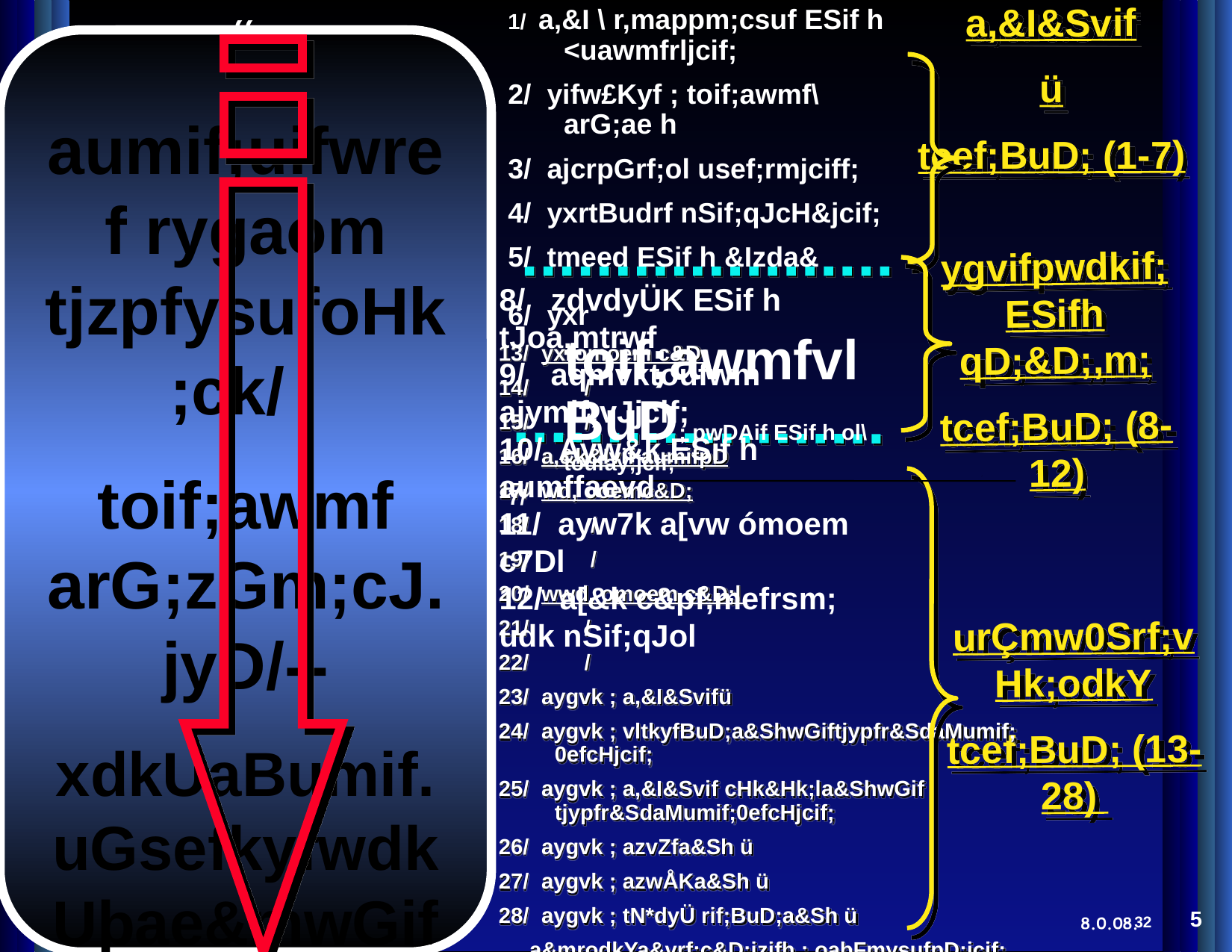

“... a,&I&SvifNrdkY rSpaom ,kjynf? &Srm&djynf? ajrBuD;pGef;wdkifatmif ig\oufao jzpfMuvdrfhrnf[k rdefYawmfrl\” wrefawmf 1;8

1/  a,&I \ r,mappm;csuf ESif h <uawmfrljcif;
2/  yifw£Kyf ; toif;awmf\ arG;ae h
3/  ajcrpGrf;ol usef;rmjciff;
4/  yxrtBudrf nSif;qJcH&jcif;
5/  tmeed ESif h &Izda&
6/  yxr toif;awmfvlBuD; pwDAif ESif h ol\ toufay;jcif;
7/
a,&I&Svif
ü
tcef;BuD; (1-7)

aumif;uifwref rygaom tjzpfysufoHk;ck/
toif;awmf arG;zGm;cJ.jyD/--
xdkUaBumif.uGsefkyfwdkUþae&mwGif&Sdae Buonf/

STUDY HELP #23
ygvifpwdkif; ESifh qD;&D;,m;
tcef;BuD; (8-12)

8/   zdvdyÜK ESif h tJoa,mtrwf
9/   aqmvktoufwm ajymif;vJjcif;
10/  Ayw&k ESif h aumffaevd
11/  ayw7k a[vw ómoem c7Dl
12/  a[&k c&pf,mefrsm; udk nSif;qJol

13/  yxromoem c&D;
14/         /
15/         /
16/  a,&k&Ivif aumifpD
17/  wd, oóemc&D;
18/          /
19/          /
20/  wwd, omoem c&D;l
21/         /
22/         /
23/  aygvk ; a,&I&Svifü
24/  aygvk ; vltkyfBuD;a&ShwGiftjypfr&SdaMumif; 0efcHjcif;
25/  aygvk ; a,&I&Svif cHk&Hk;la&ShwGif tjypfr&SdaMumif;0efcHjcif;
26/  aygvk ; azvZfa&Sh ü
27/  aygvk ; azwÅKa&Sh ü
28/  aygvk ; tN*dyÜ rif;BuD;a&Sh ü
     a&mrodkYa&vrf;c&D;jzifh ; oabFmysufpD;jcif;
AN INDEX TO                              THE ACTS OF THE APOSTLES

13
14
15
16
17
18
19
20
21
22
23
24
25
26
27
28
urÇmw0Srf;vHk;odkY
tcef;BuD; (13-28)

5

32
©2004 TBBMI